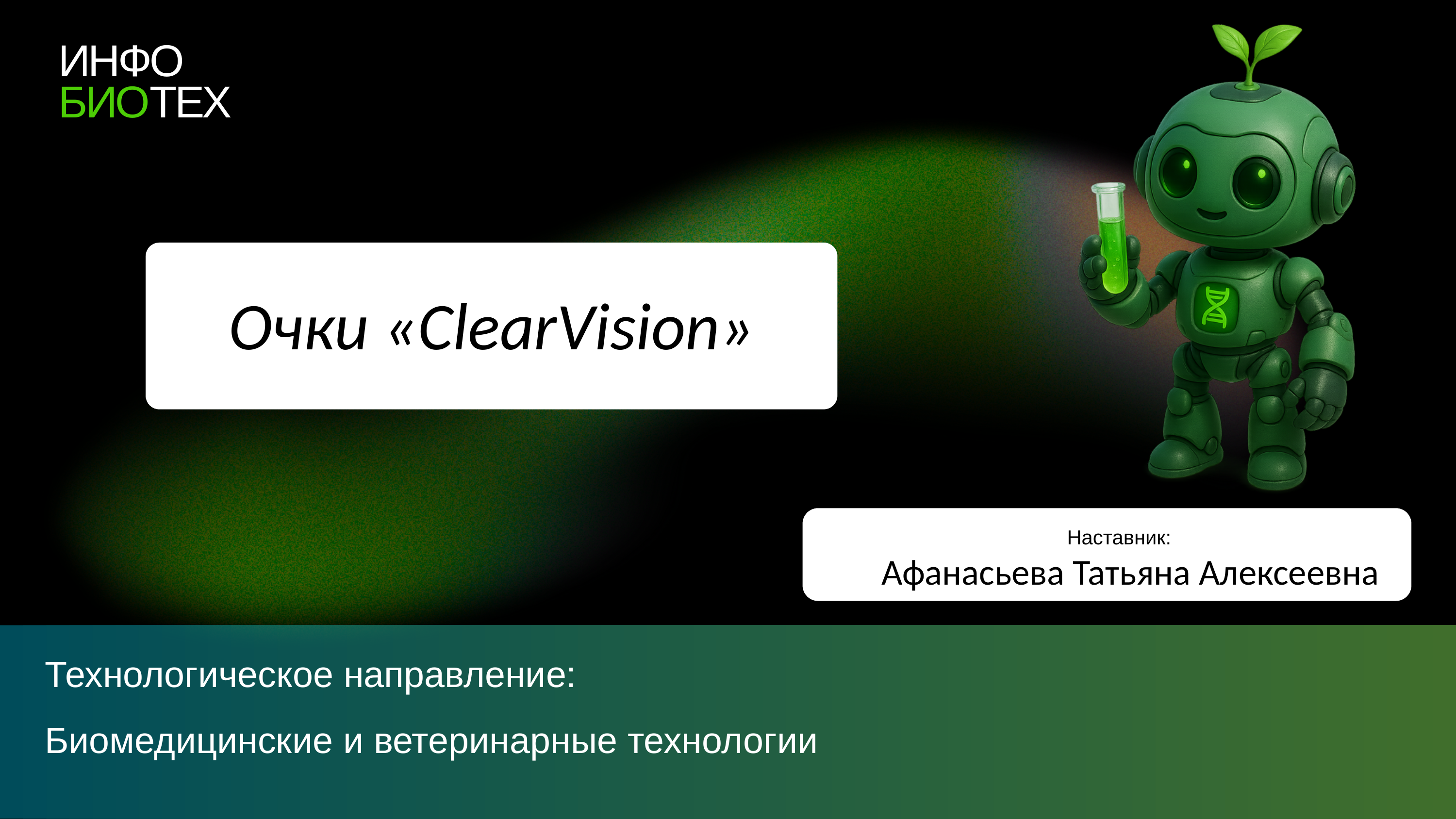

ИНФО
БИОТЕХ

Очки «ClearVision»

  Наставник:
Афанасьева Татьяна Алексеевна

    Технологическое направление:
    Биомедицинские и ветеринарные технологии